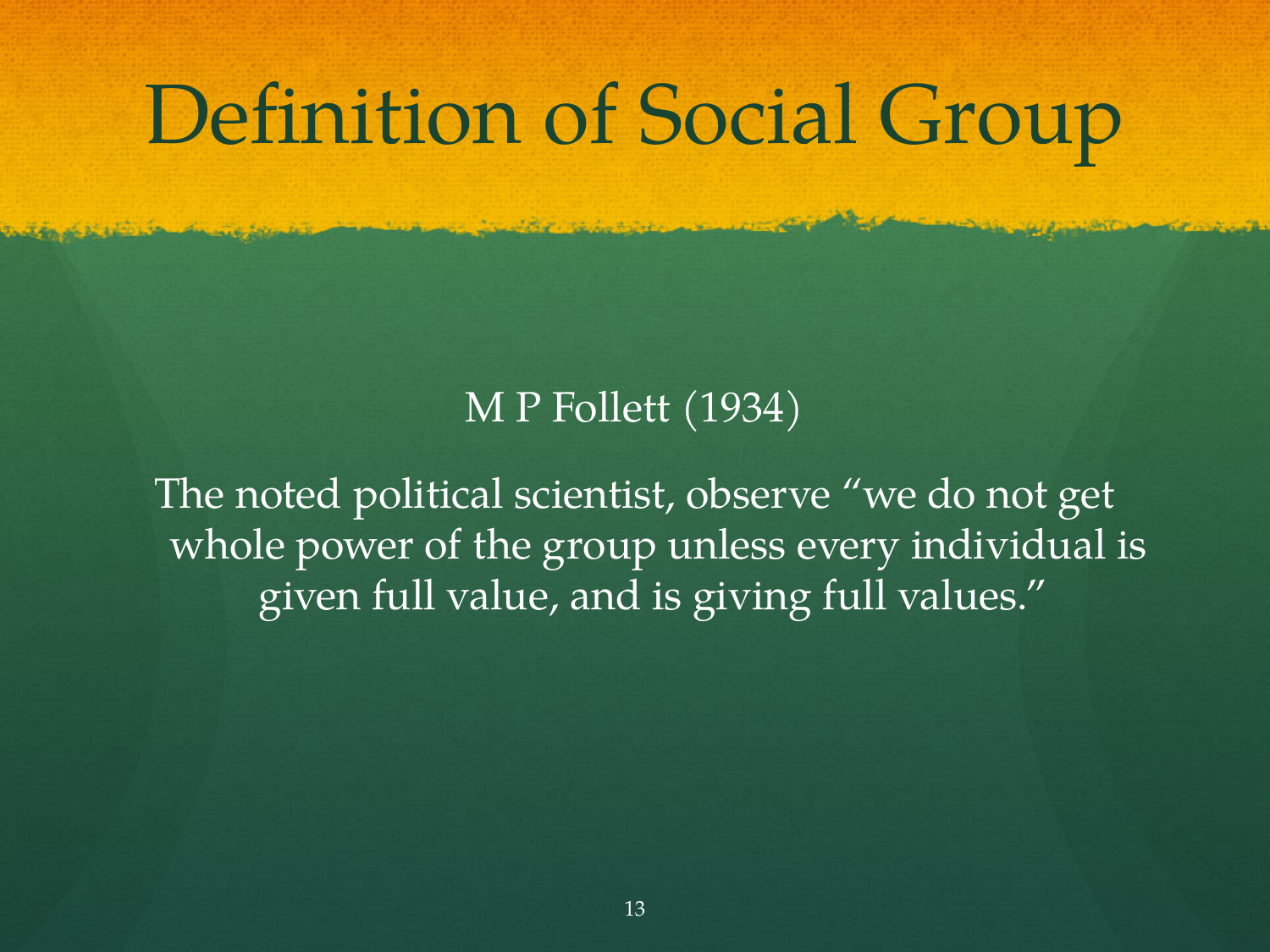

# Definition of Social Group

M P Follett (1934)
The noted political scientist, observe “we do not get whole power of the group unless every individual is given full value, and is giving full values.”
13